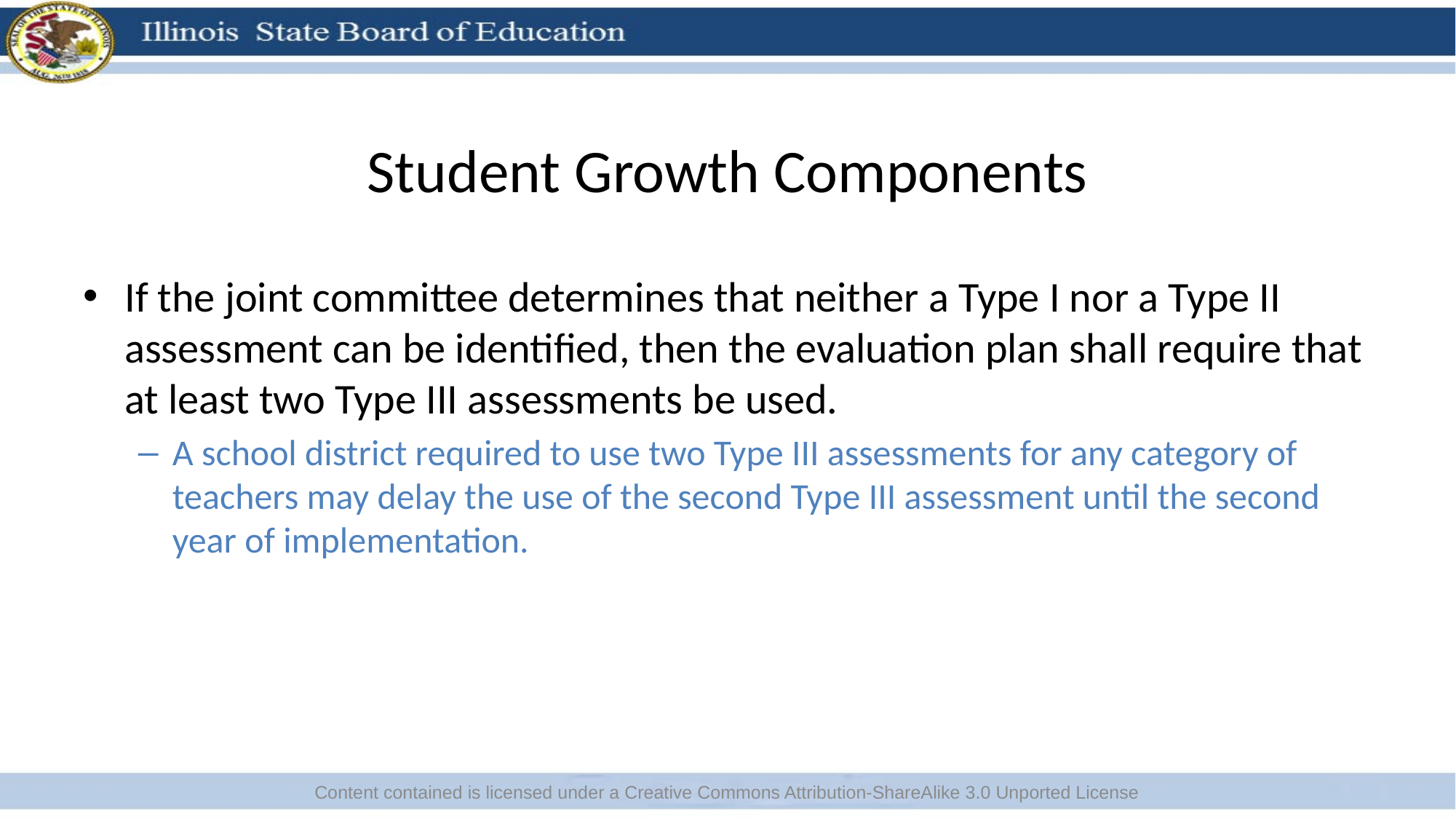

# Student Growth Components
If the joint committee determines that neither a Type I nor a Type II assessment can be identified, then the evaluation plan shall require that at least two Type III assessments be used.
A school district required to use two Type III assessments for any category of teachers may delay the use of the second Type III assessment until the second year of implementation.

Content contained is licensed under a Creative Commons Attribution-ShareAlike 3.0 Unported License